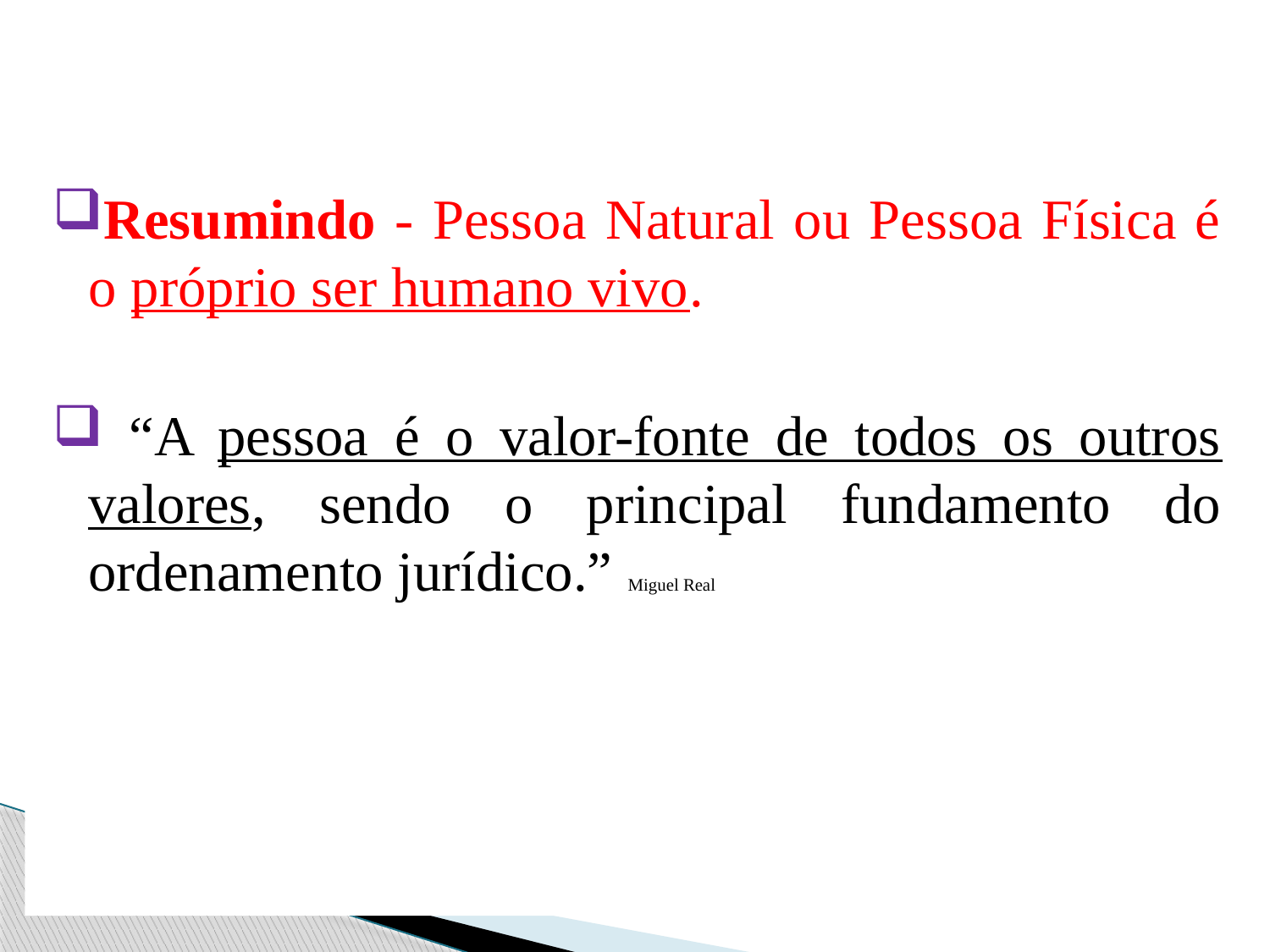

#
Resumindo - Pessoa Natural ou Pessoa Física é o próprio ser humano vivo.

 “A pessoa é o valor-fonte de todos os outros valores, sendo o principal fundamento do ordenamento jurídico.” Miguel Real